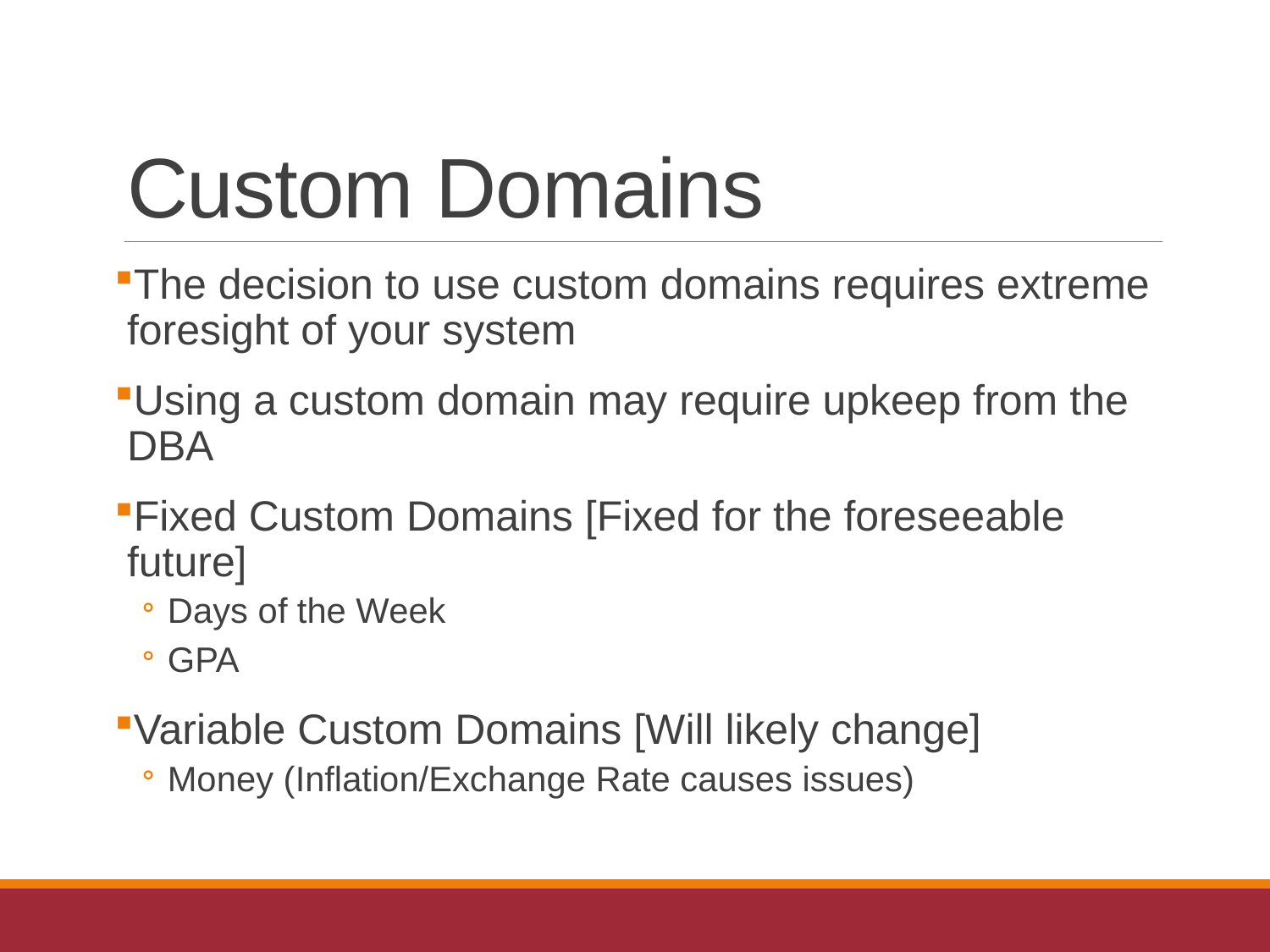

# Custom Domains
The decision to use custom domains requires extreme foresight of your system
Using a custom domain may require upkeep from the DBA
Fixed Custom Domains [Fixed for the foreseeable future]
Days of the Week
GPA
Variable Custom Domains [Will likely change]
Money (Inflation/Exchange Rate causes issues)